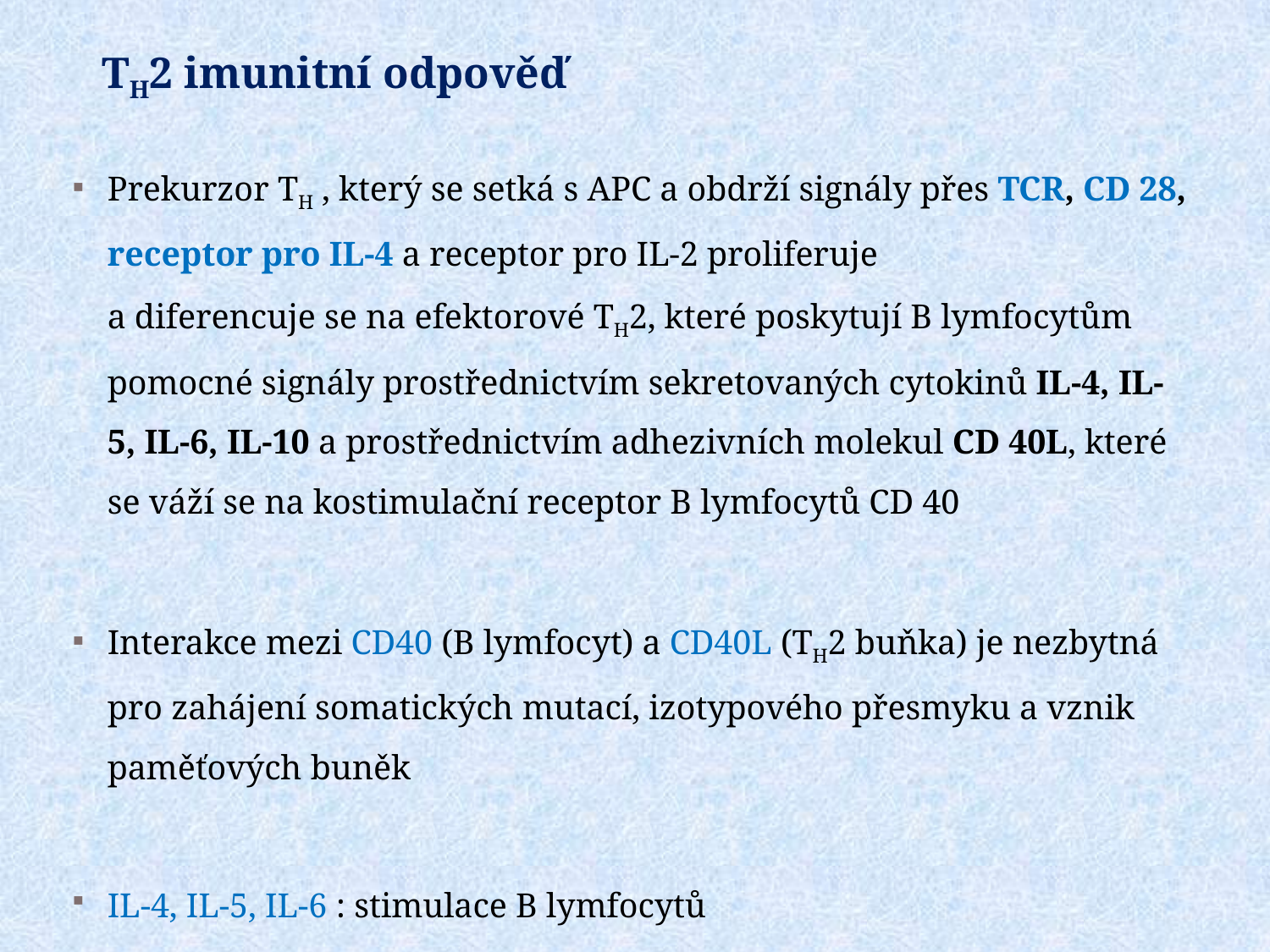

TH2 imunitní odpověď
Prekurzor TH , který se setká s APC a obdrží signály přes TCR, CD 28, receptor pro IL-4 a receptor pro IL-2 proliferuje
a diferencuje se na efektorové TH2, které poskytují B lymfocytům pomocné signály prostřednictvím sekretovaných cytokinů IL-4, IL-5, IL-6, IL-10 a prostřednictvím adhezivních molekul CD 40L, které se váží se na kostimulační receptor B lymfocytů CD 40

Interakce mezi CD40 (B lymfocyt) a CD40L (TH2 buňka) je nezbytná pro zahájení somatických mutací, izotypového přesmyku a vznik paměťových buněk

IL-4, IL-5, IL-6 : stimulace B lymfocytů